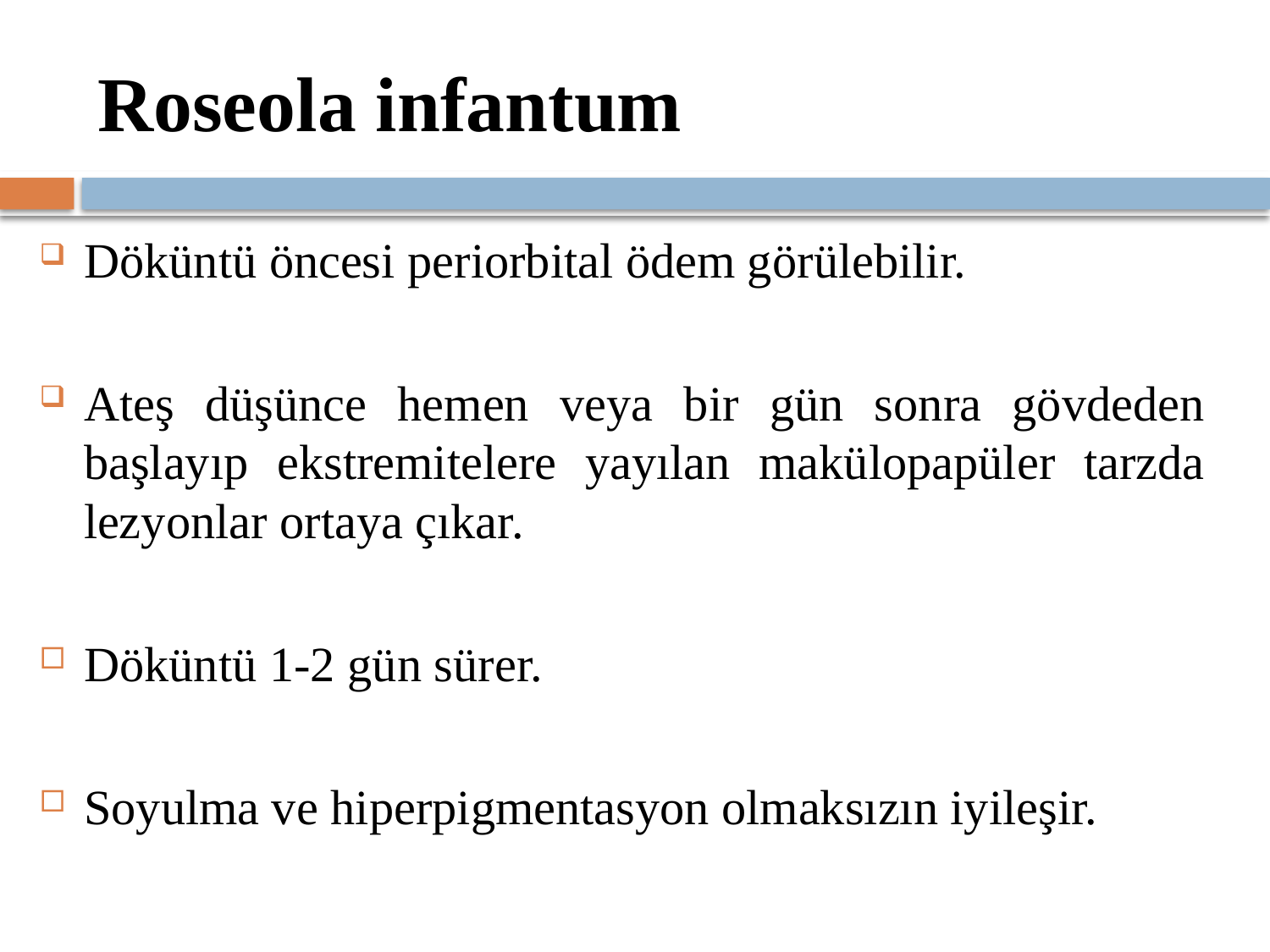

# Roseola infantum
Döküntü öncesi periorbital ödem görülebilir.

Ateş düşünce hemen veya bir gün sonra gövdeden başlayıp ekstremitelere yayılan makülopapüler tarzda lezyonlar ortaya çıkar.

Döküntü 1-2 gün sürer.

Soyulma ve hiperpigmentasyon olmaksızın iyileşir.